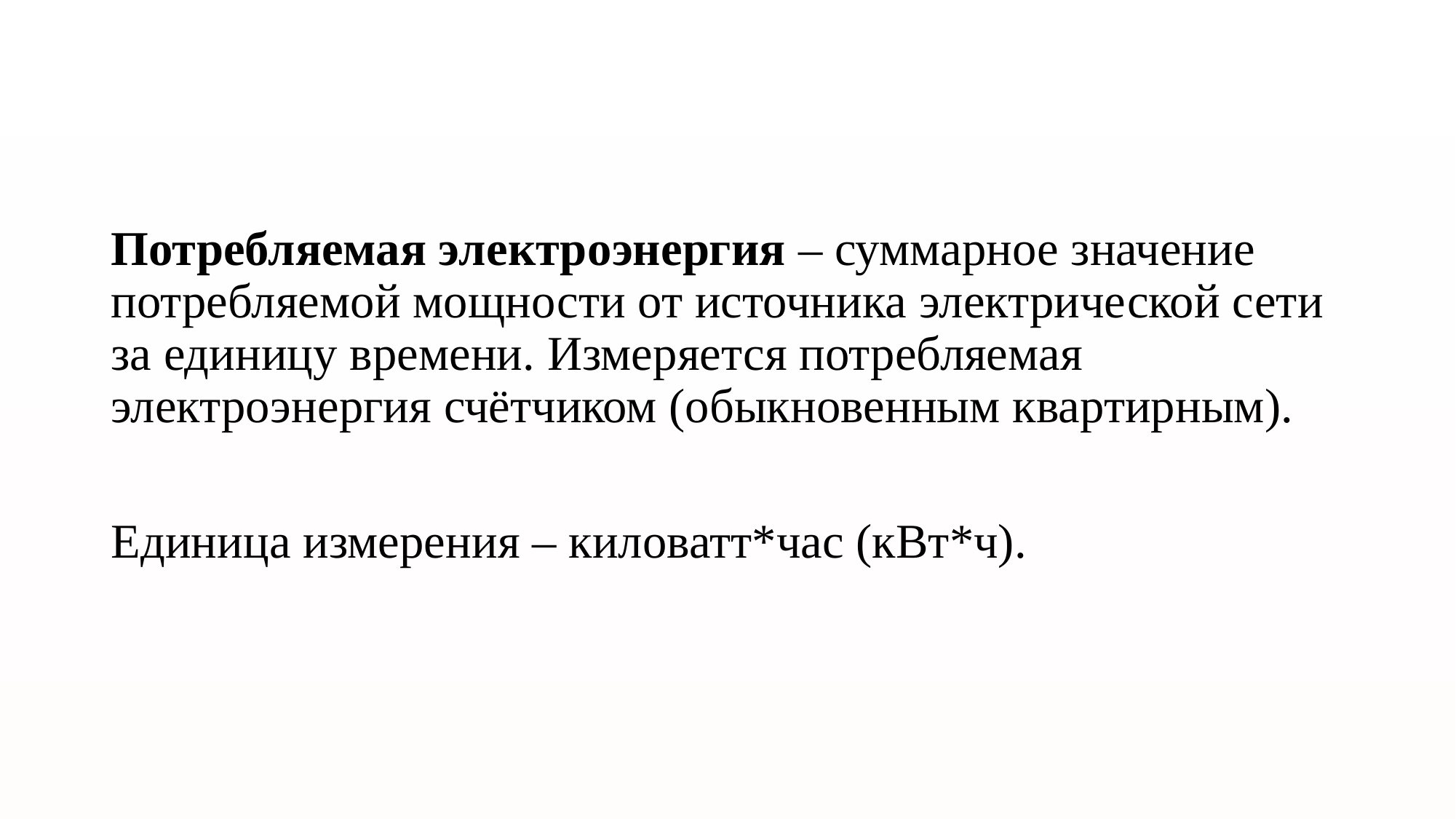

Потребляемая электроэнергия – суммарное значение потребляемой мощности от источника электрической сети за единицу времени. Измеряется потребляемая электроэнергия счётчиком (обыкновенным квартирным).

Единица измерения – киловатт*час (кВт*ч).